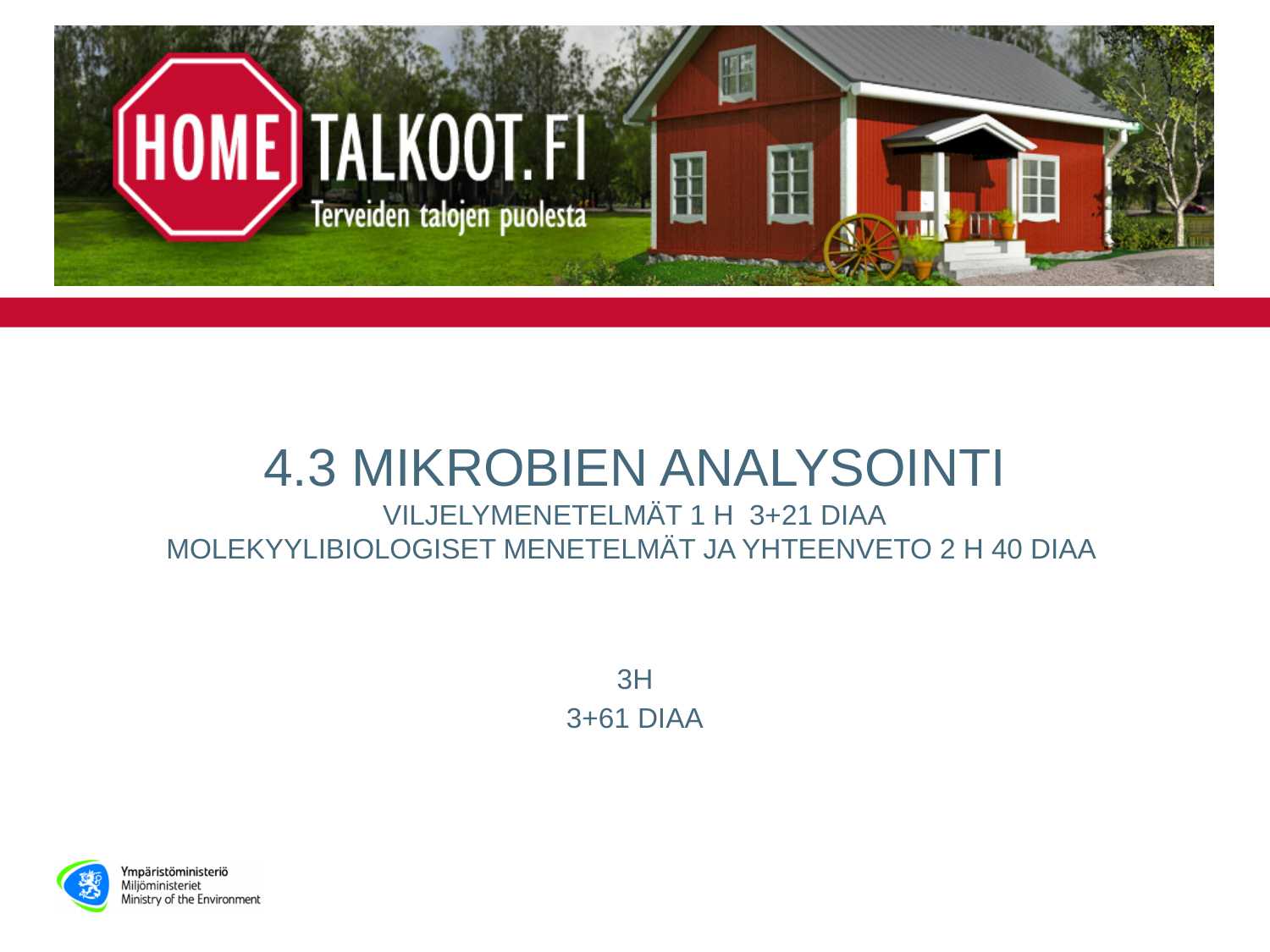

# 4.3 mikrobien analysointi viljelymenetelmät 1 h  3+21 diaa molekyylibiologiset menetelmät ja yhteenveto 2 h 40 diaa
3H
3+61 DIAA